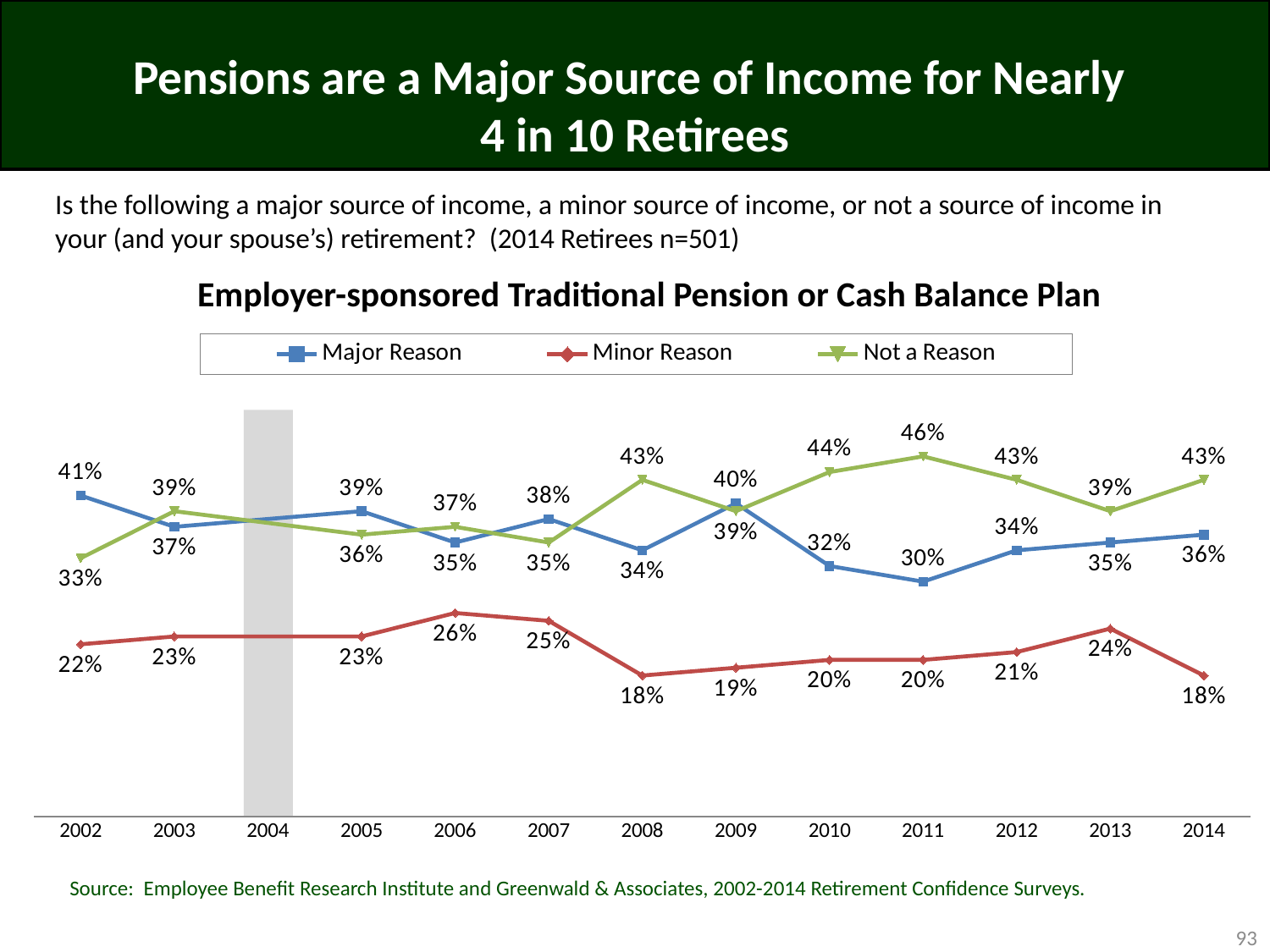

# Pensions are a Major Source of Income for Nearly 4 in 10 Retirees
Is the following a major source of income, a minor source of income, or not a source of income in your (and your spouse’s) retirement?  (2014 Retirees n=501)
Employer-sponsored Traditional Pension or Cash Balance Plan

### Chart

| Category | Major Reason | Minor Reason | Not a Reason |
|---|---|---|---|
| 2002 | 0.41 | 0.22 | 0.33 |
| 2003 | 0.37 | 0.23 | 0.39 |
| 2004 | None | None | None |
| 2005 | 0.39 | 0.23 | 0.36 |
| 2006 | 0.35 | 0.26 | 0.37 |
| 2007 | 0.38 | 0.25 | 0.35 |
| 2008 | 0.34 | 0.18 | 0.43 |
| 2009 | 0.4 | 0.19 | 0.39 |
| 2010 | 0.32 | 0.2 | 0.44 |
| 2011 | 0.3 | 0.2 | 0.46 |
| 2012 | 0.34 | 0.21 | 0.43 |
| 2013 | 0.35 | 0.24 | 0.39 |
| 2014 | 0.36 | 0.18 | 0.43 |
Source:  Employee Benefit Research Institute and Greenwald & Associates, 2002-2014 Retirement Confidence Surveys.
93